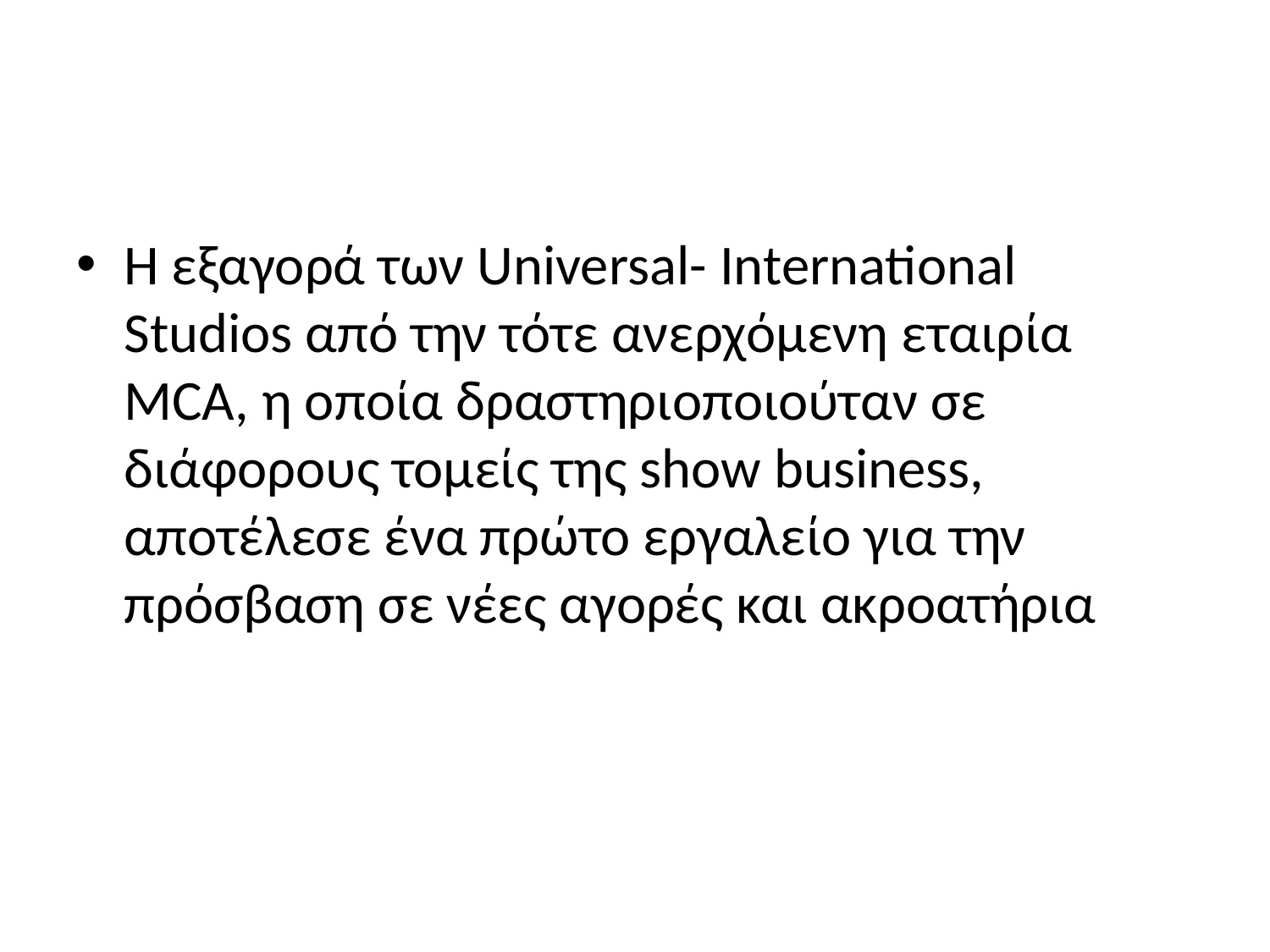

#
Η εξαγορά των Universal- International Studios από την τότε ανερχόμενη εταιρία MCA, η οποία δραστηριοποιούταν σε διάφορους τομείς της show business, αποτέλεσε ένα πρώτο εργαλείο για την πρόσβαση σε νέες αγορές και ακροατήρια